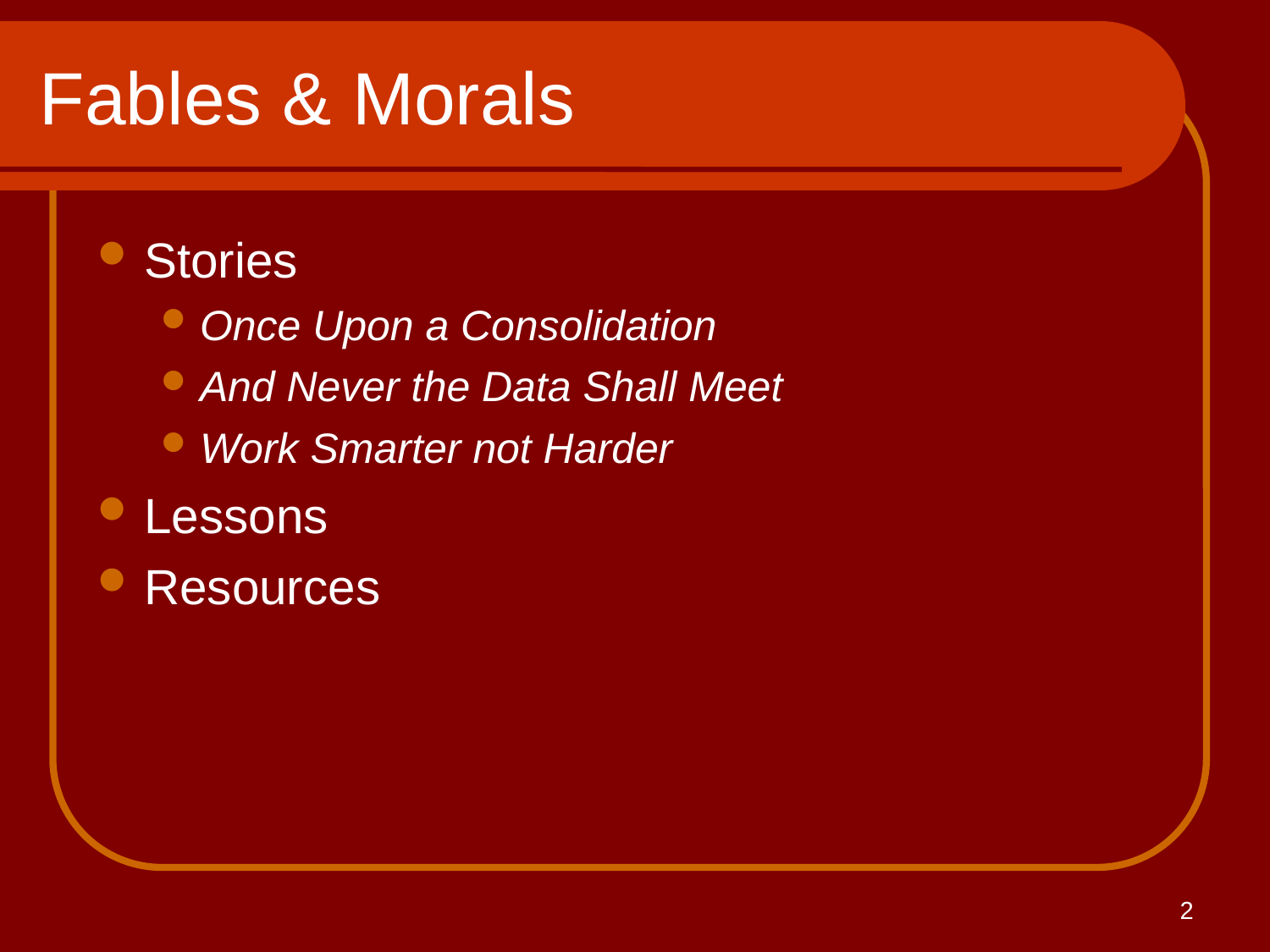

Fables & Morals
Stories
Once Upon a Consolidation
And Never the Data Shall Meet
Work Smarter not Harder
Lessons
Resources
2